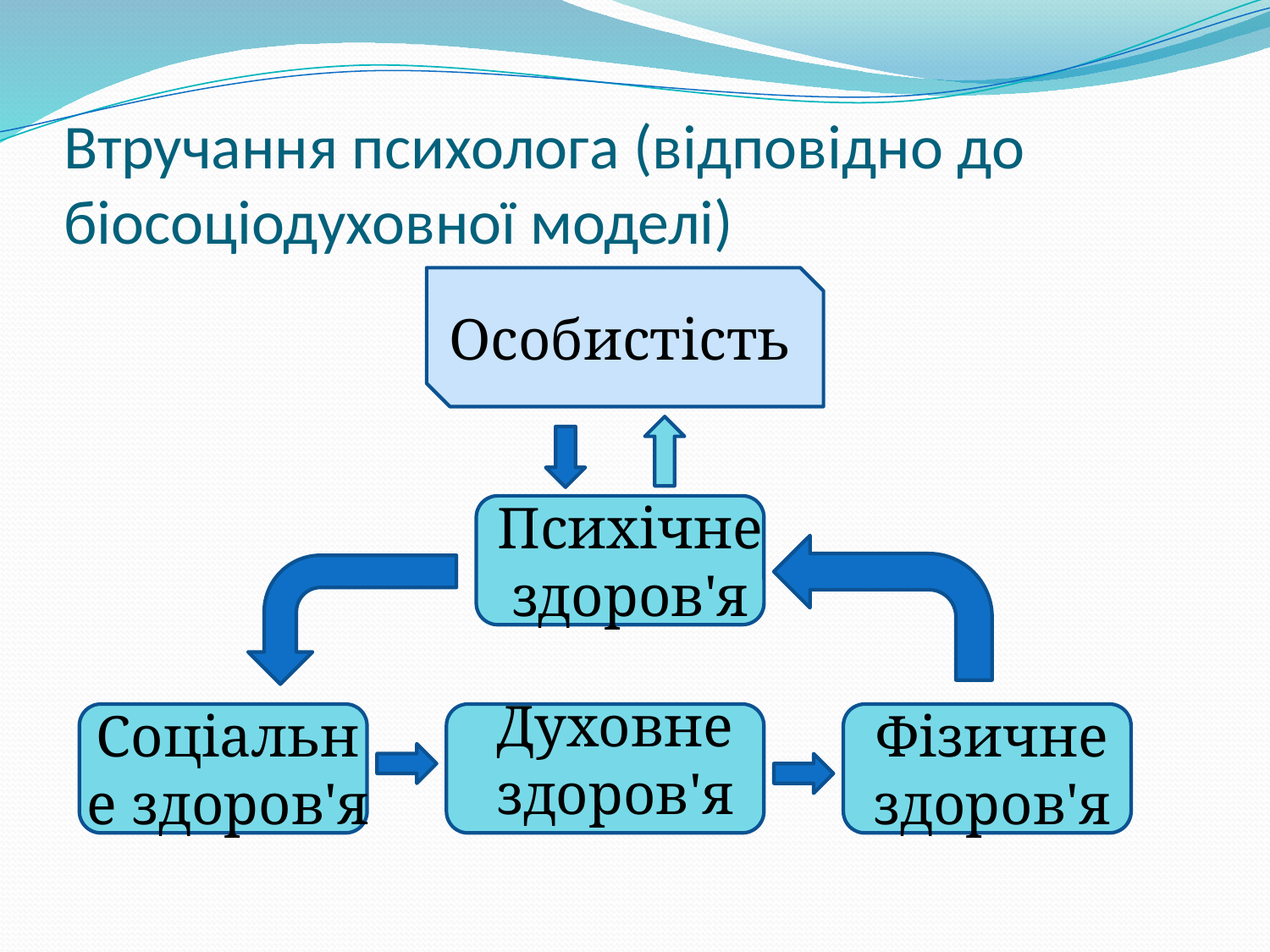

# Втручання психолога (відповідно до біосоціодуховної моделі)

Особистість

Психічне здоров'я

Духовне здоров'я
Соціальне здоров'я
Фізичне здоров'я